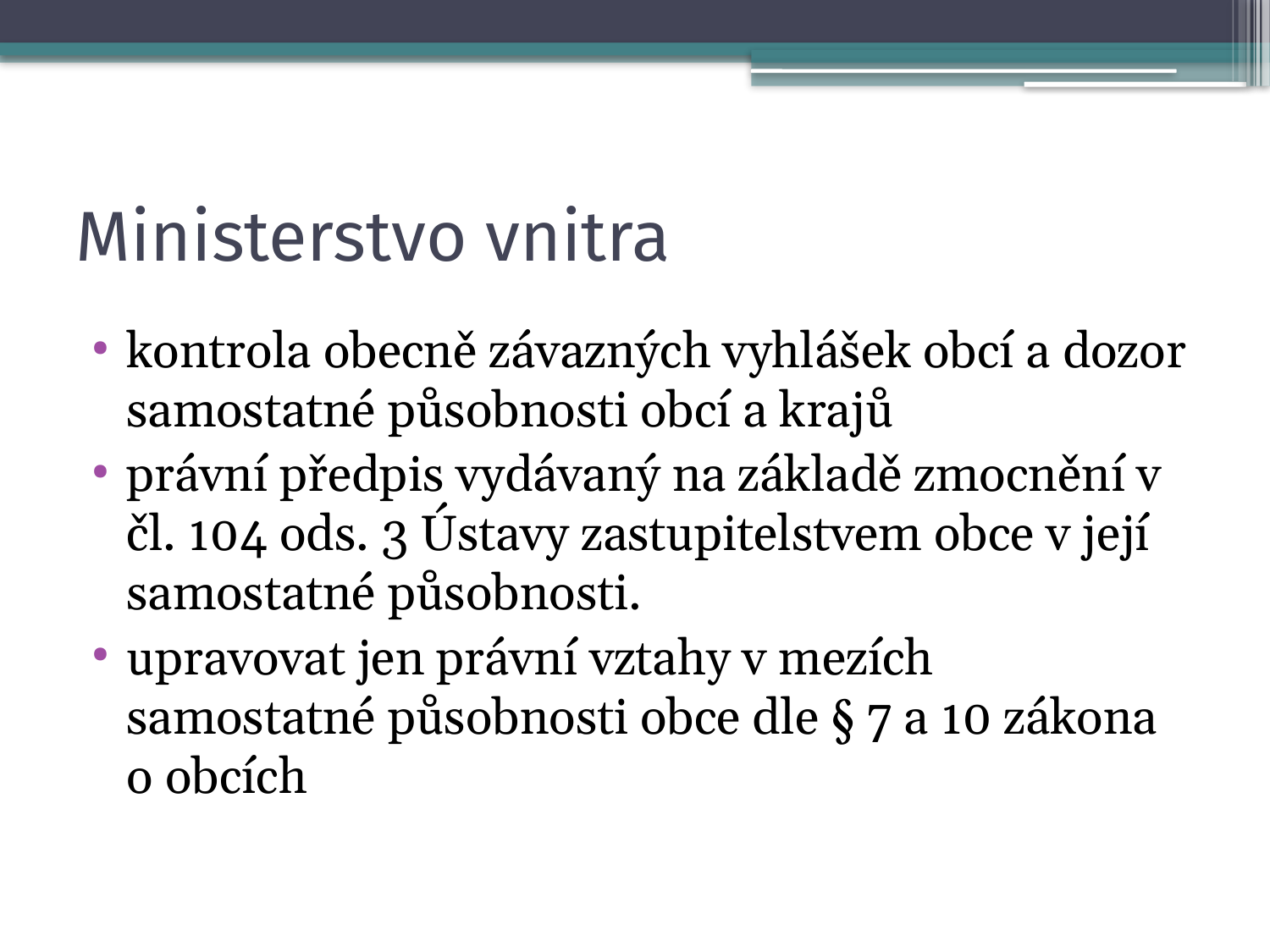

# Ministerstvo vnitra
kontrola obecně závazných vyhlášek obcí a dozor samostatné působnosti obcí a krajů
právní předpis vydávaný na základě zmocnění v čl. 104 ods. 3 Ústavy zastupitelstvem obce v její samostatné působnosti.
upravovat jen právní vztahy v mezích samostatné působnosti obce dle § 7 a 10 zákona o obcích